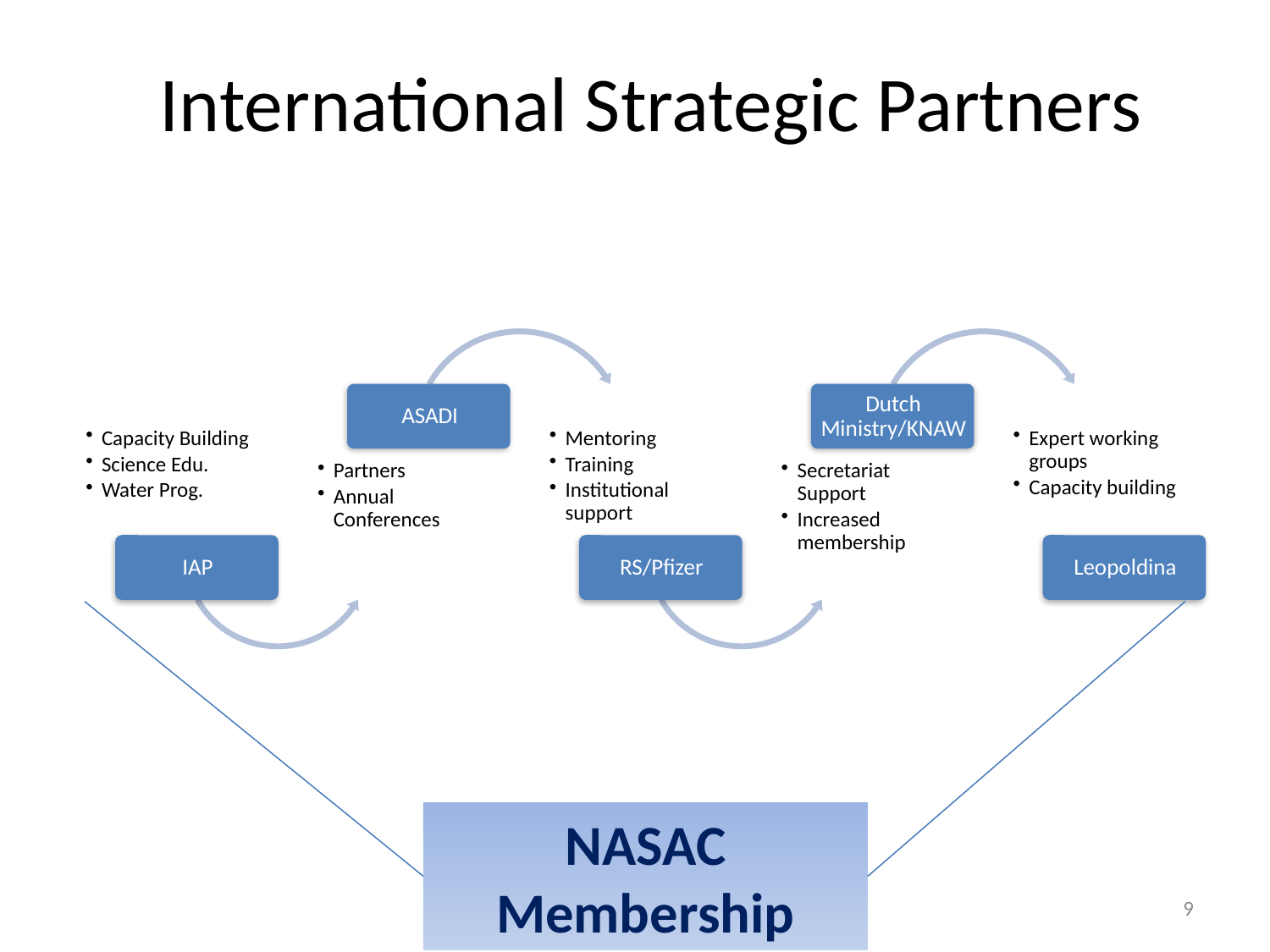

# International Strategic Partners
Capacity Building
Science Edu.
Water Prog.
IAP
Partners
Annual Conferences
ASADI
Mentoring
Training
Institutional support
RS/Pfizer
Secretariat Support
Increased membership
Dutch Ministry/KNAW
Expert working groups
Capacity building
Leopoldina
NASAC Membership
9